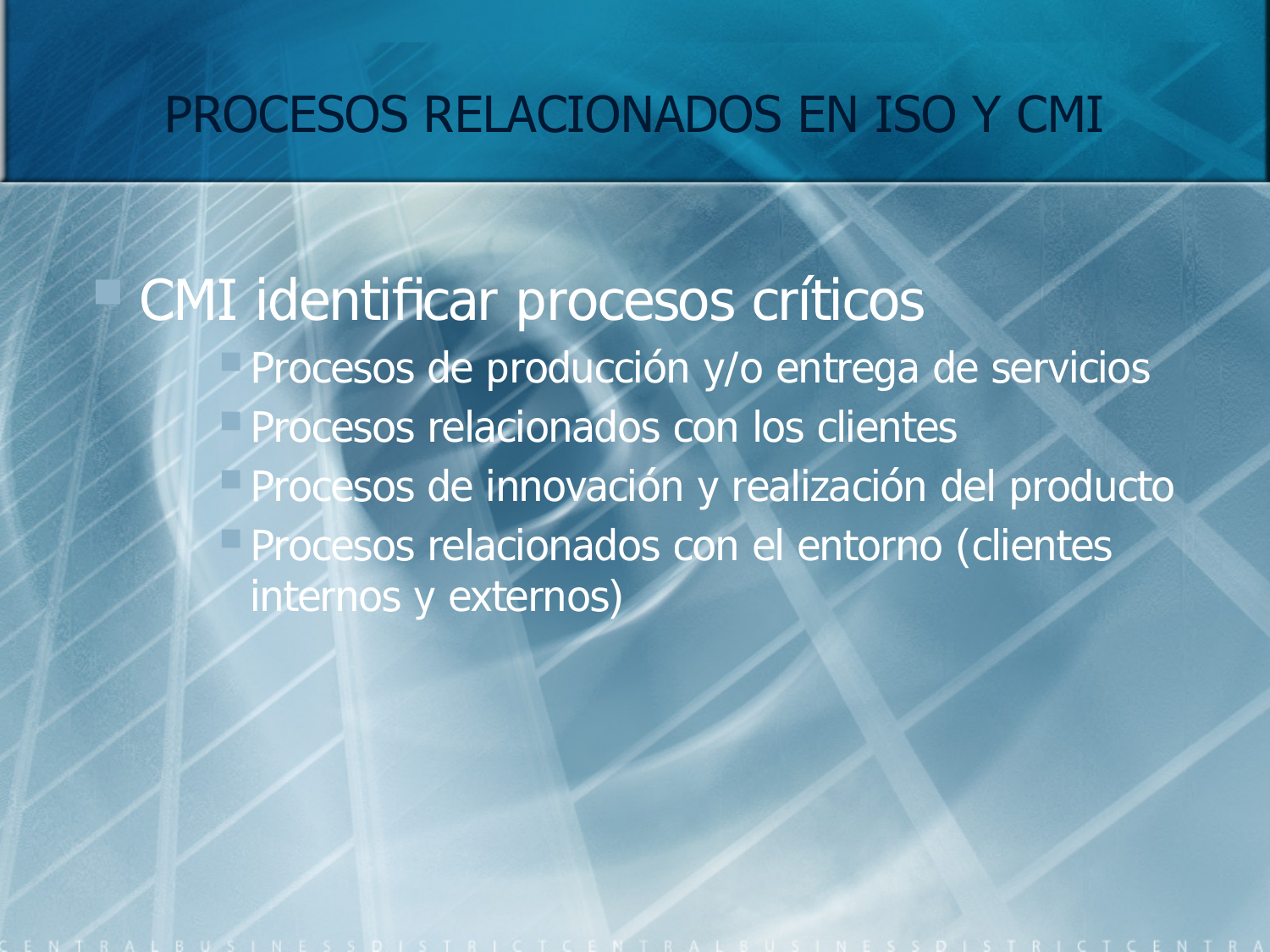

# PROCESOS RELACIONADOS EN ISO Y CMI
CMI identificar procesos críticos
Procesos de producción y/o entrega de servicios
Procesos relacionados con los clientes
Procesos de innovación y realización del producto
Procesos relacionados con el entorno (clientes internos y externos)